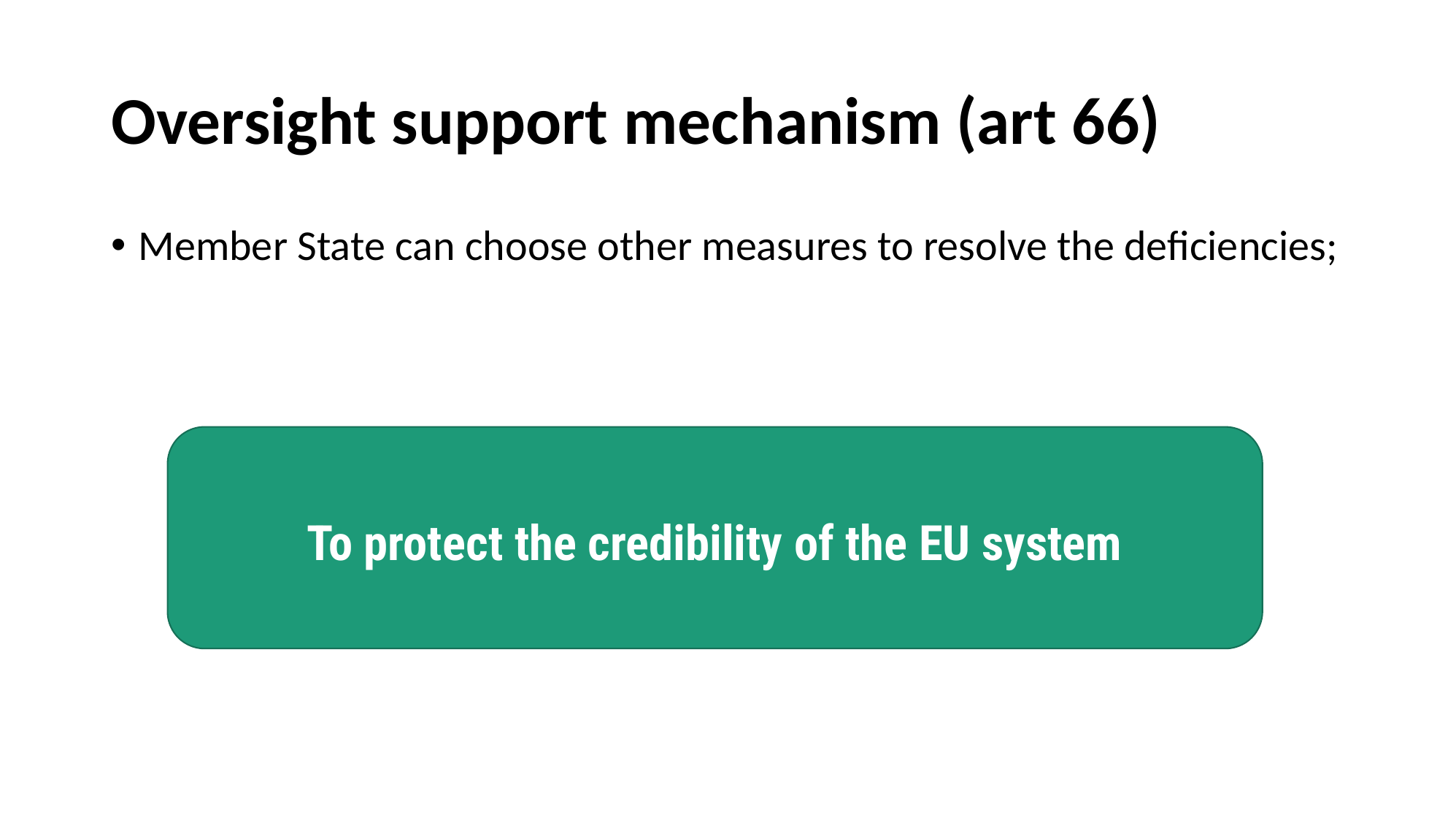

# Oversight support mechanism (art 66)
Member State can choose other measures to resolve the deficiencies;

To protect the credibility of the EU system